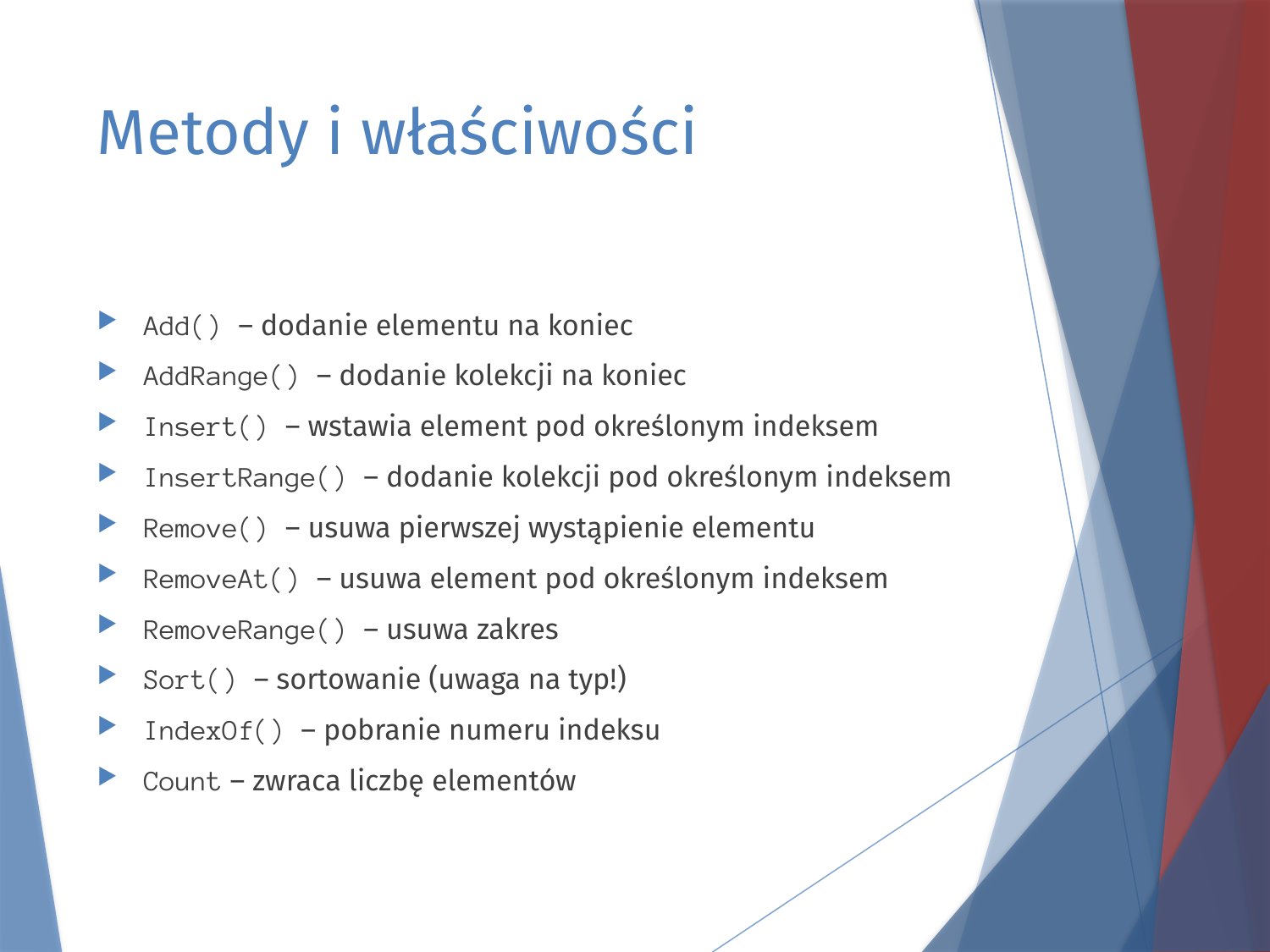

# Metody i właściwości
Add() – dodanie elementu na koniec
AddRange() – dodanie kolekcji na koniec
Insert() – wstawia element pod określonym indeksem
InsertRange() – dodanie kolekcji pod określonym indeksem
Remove() – usuwa pierwszej wystąpienie elementu
RemoveAt() – usuwa element pod określonym indeksem
RemoveRange() – usuwa zakres
Sort() – sortowanie (uwaga na typ!)
IndexOf() – pobranie numeru indeksu
Count – zwraca liczbę elementów